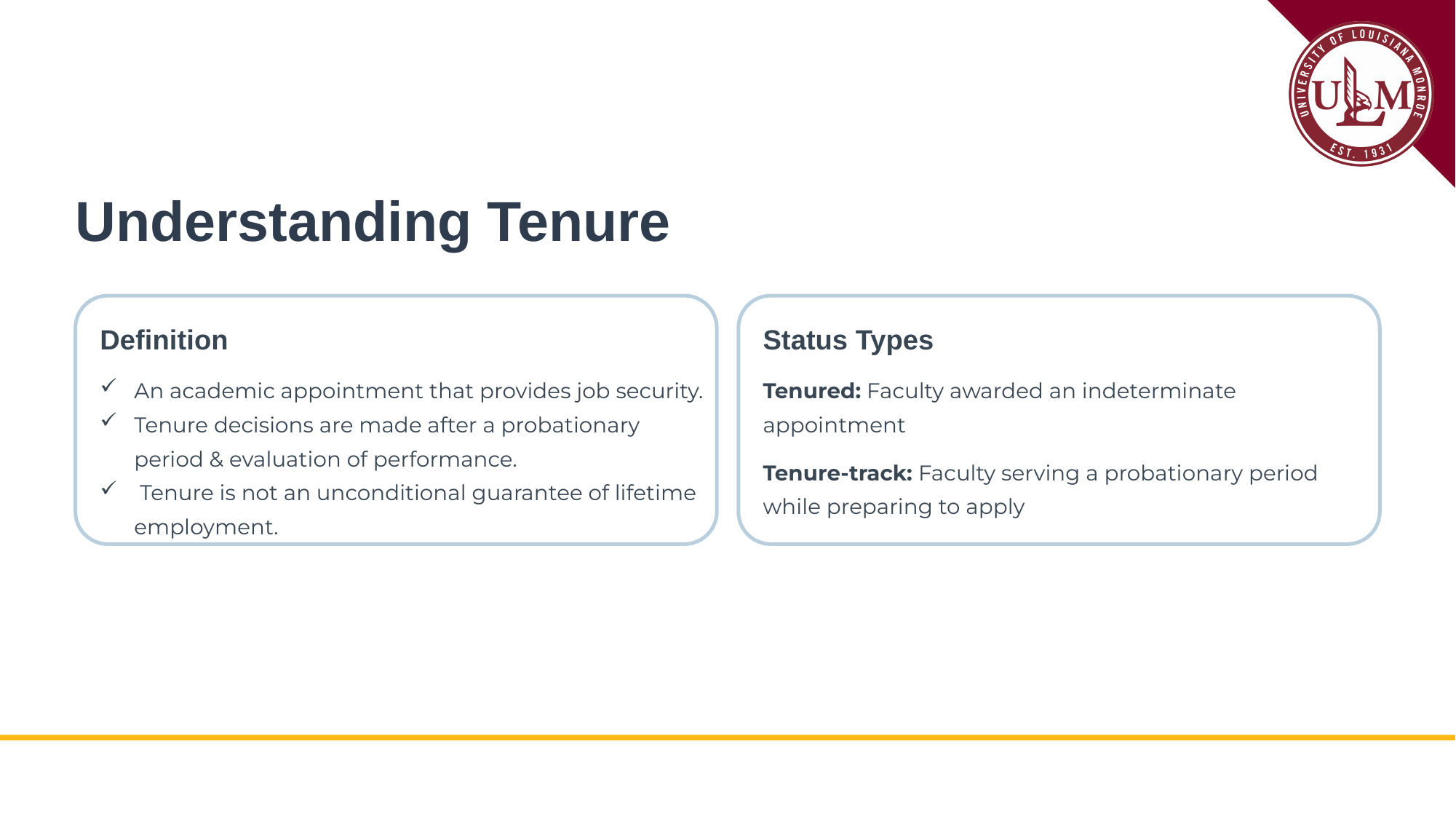

Understanding Tenure

Definition
Status Types
An academic appointment that provides job security.
Tenure decisions are made after a probationary period & evaluation of performance.
 Tenure is not an unconditional guarantee of lifetime employment.
Tenured: Faculty awarded an indeterminate appointment
Tenure-track: Faculty serving a probationary period while preparing to apply